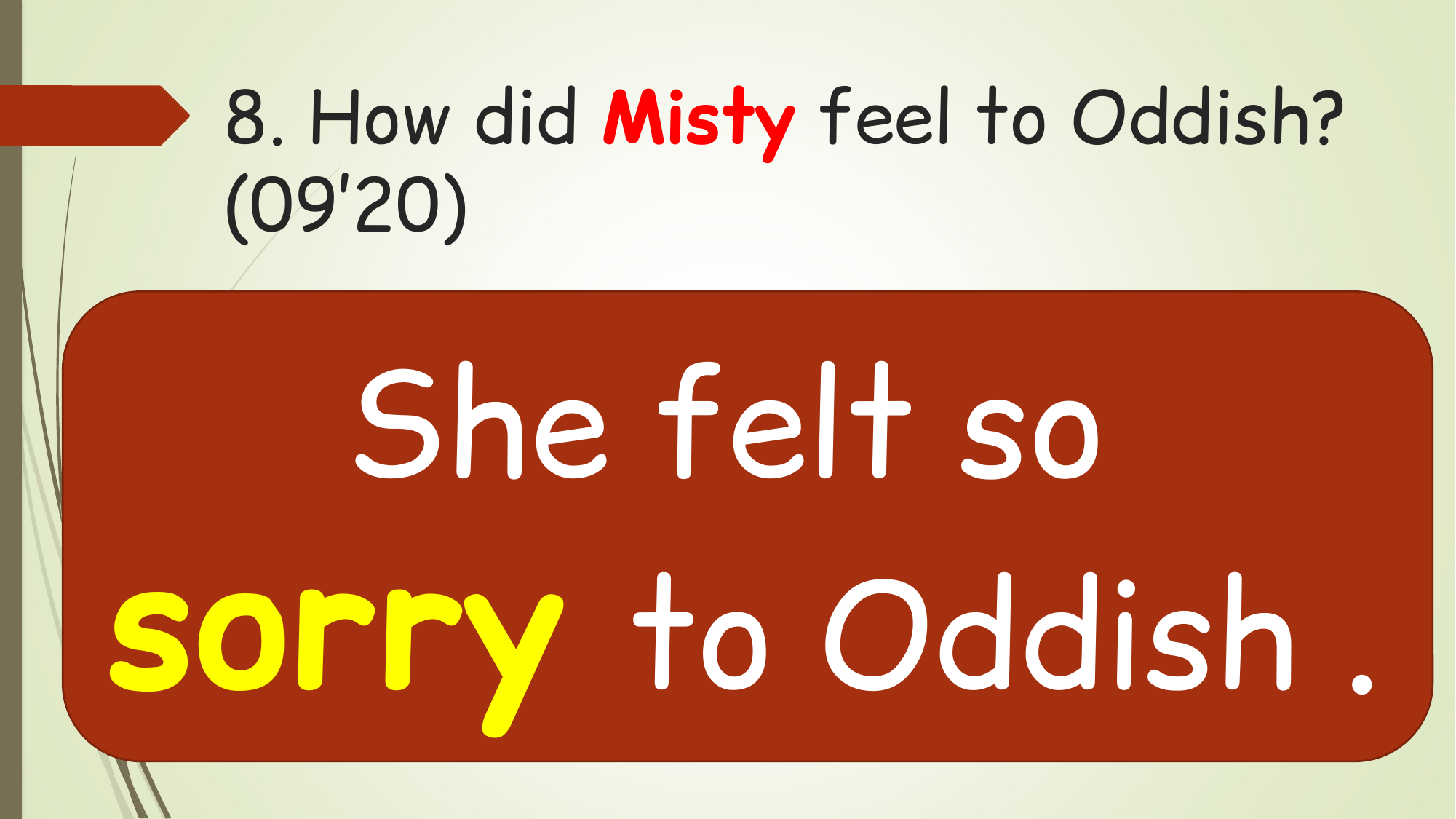

# 8. How did Misty feel to Oddish? (09’20)

She felt so
sorry to Oddish .